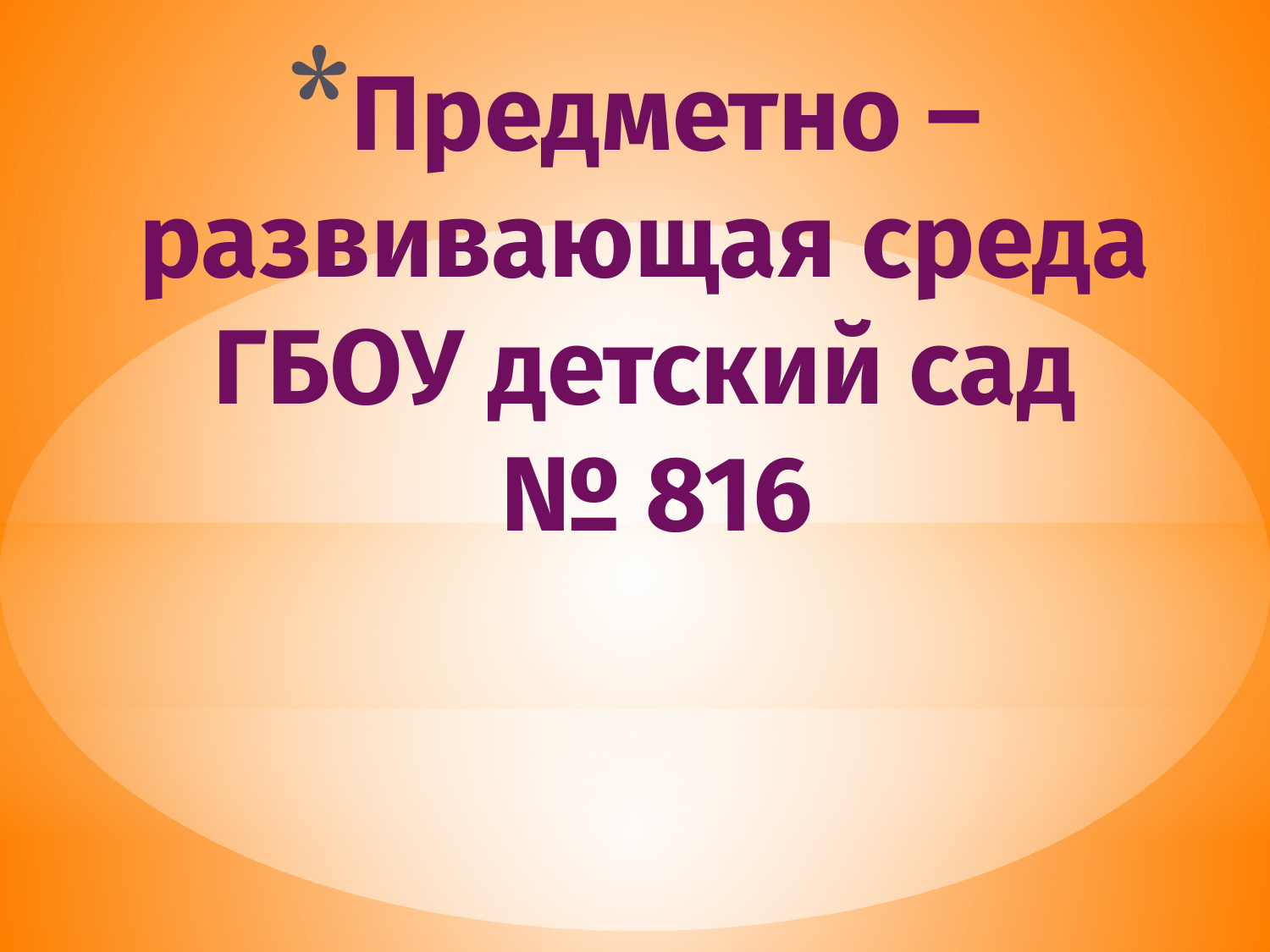

# Предметно – развивающая среда ГБОУ детский сад № 816